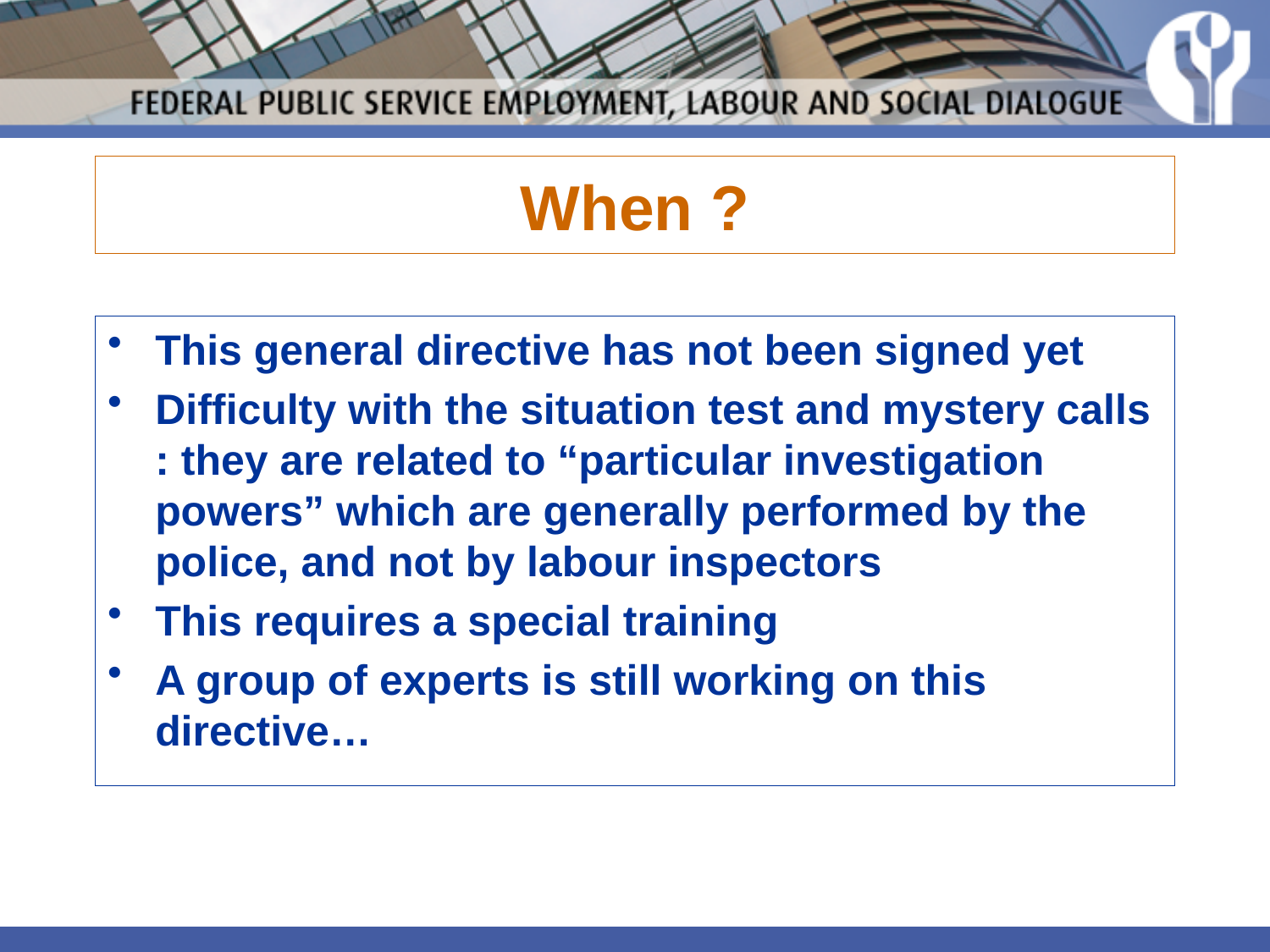

# When ?
This general directive has not been signed yet
Difficulty with the situation test and mystery calls : they are related to “particular investigation powers” which are generally performed by the police, and not by labour inspectors
This requires a special training
A group of experts is still working on this directive…